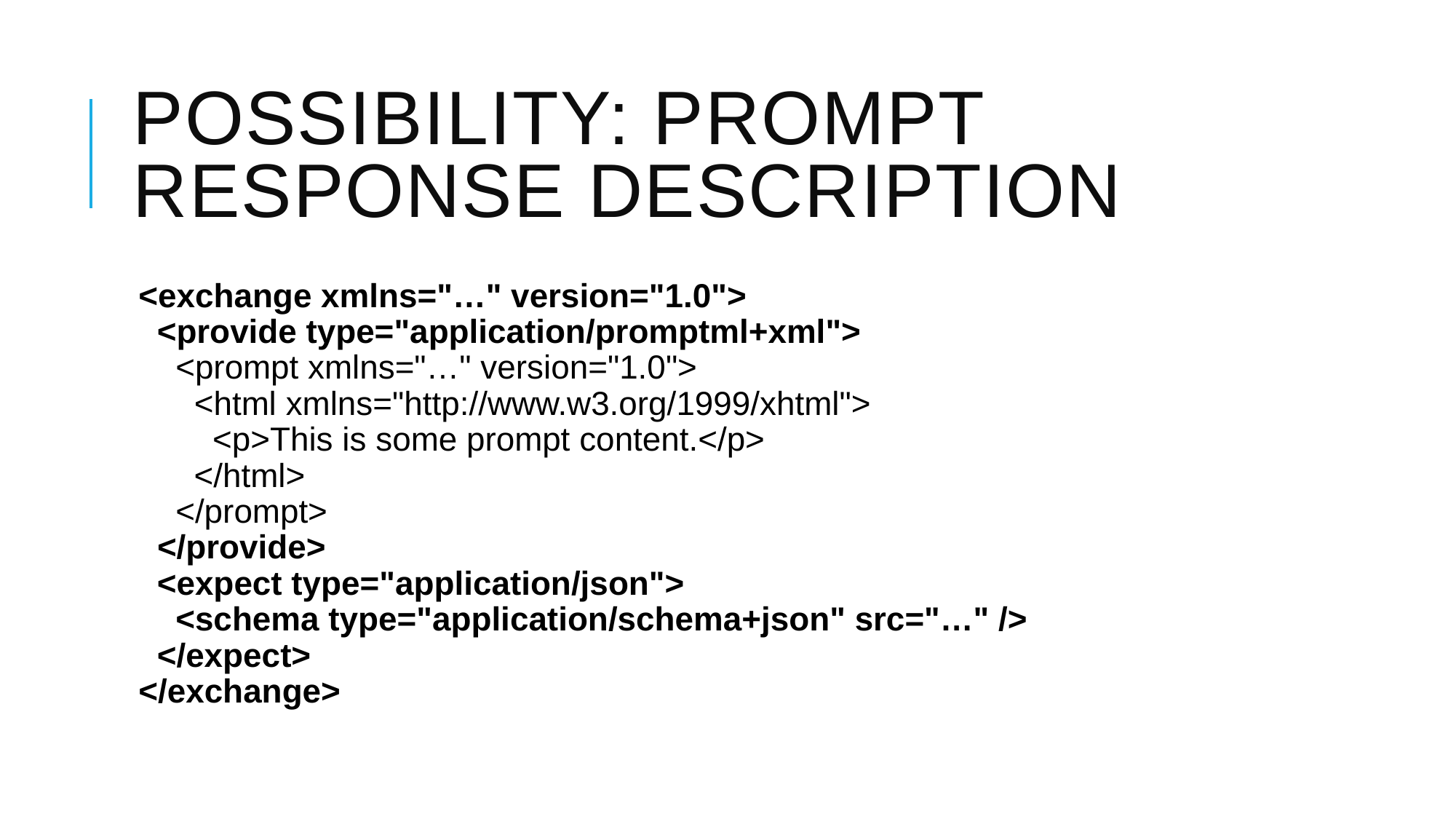

# Possibility: Prompt Response Description
<exchange xmlns="…" version="1.0">
  <provide type="application/promptml+xml">
    <prompt xmlns="…" version="1.0">
      <html xmlns="http://www.w3.org/1999/xhtml">
        <p>This is some prompt content.</p>
      </html>
    </prompt>
  </provide>
  <expect type="application/json">
    <schema type="application/schema+json" src="…" />
  </expect>
</exchange>